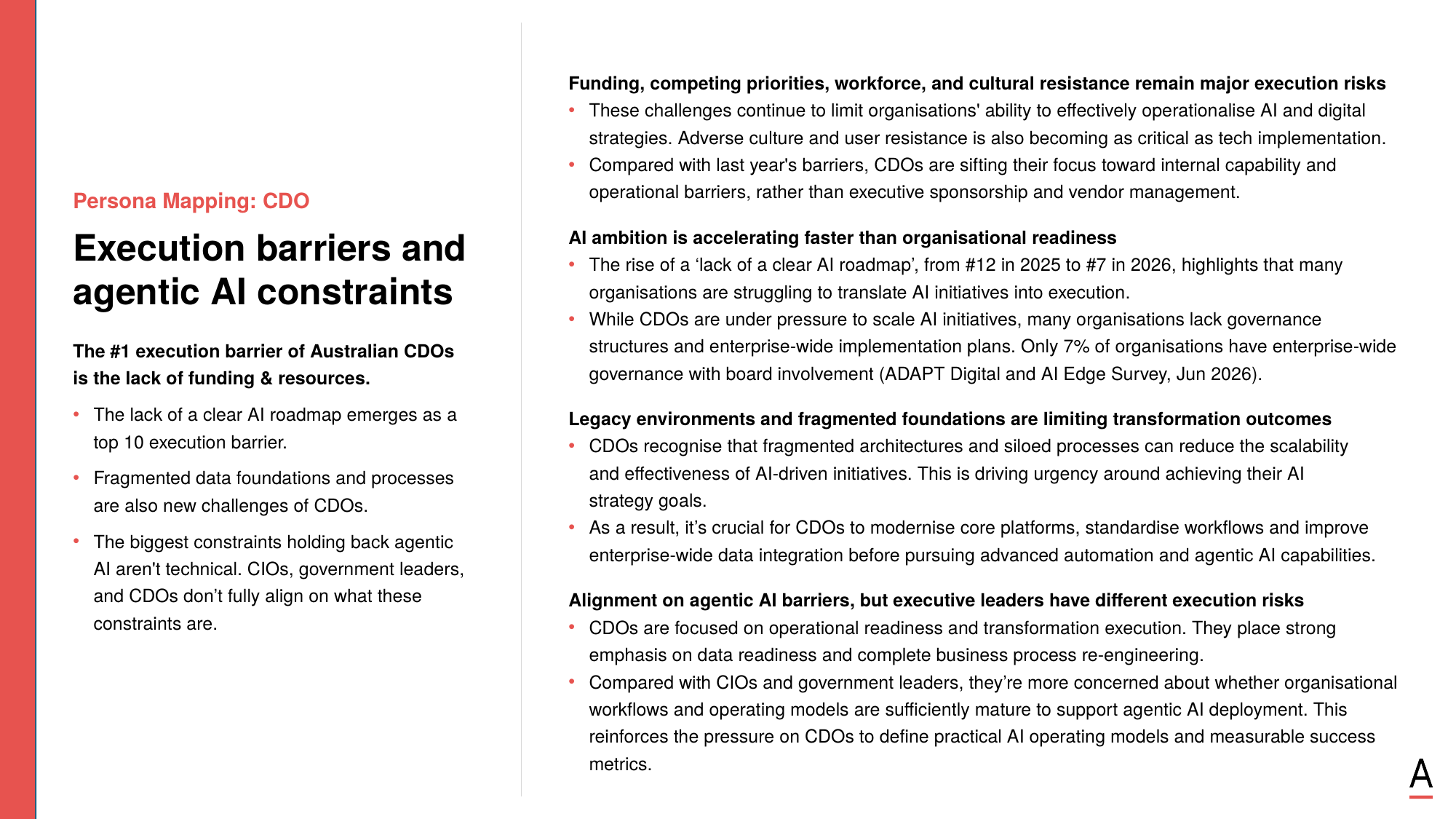

Funding, competing priorities, workforce, and cultural resistance remain major execution risks
These challenges continue to limit organisations' ability to effectively operationalise AI and digital strategies. Adverse culture and user resistance is also becoming as critical as tech implementation.
Compared with last year's barriers, CDOs are sifting their focus toward internal capability and operational barriers, rather than executive sponsorship and vendor management.
AI ambition is accelerating faster than organisational readiness
The rise of a ‘lack of a clear AI roadmap’, from #12 in 2025 to #7 in 2026, highlights that many organisations are struggling to translate AI initiatives into execution.
While CDOs are under pressure to scale AI initiatives, many organisations lack governance structures and enterprise-wide implementation plans. Only 7% of organisations have enterprise-wide governance with board involvement (ADAPT Digital and AI Edge Survey, Jun 2026).
Legacy environments and fragmented foundations are limiting transformation outcomes
CDOs recognise that fragmented architectures and siloed processes can reduce the scalability
and effectiveness of AI-driven initiatives. This is driving urgency around achieving their AI
strategy goals.
As a result, it’s crucial for CDOs to modernise core platforms, standardise workflows and improve enterprise-wide data integration before pursuing advanced automation and agentic AI capabilities.
Alignment on agentic AI barriers, but executive leaders have different execution risks
CDOs are focused on operational readiness and transformation execution. They place strong emphasis on data readiness and complete business process re-engineering.
Compared with CIOs and government leaders, they’re more concerned about whether organisational workflows and operating models are sufficiently mature to support agentic AI deployment. This reinforces the pressure on CDOs to define practical AI operating models and measurable success metrics.
Persona Mapping: CDO
Execution barriers and agentic AI constraints
The #1 execution barrier of Australian CDOs is the lack of funding & resources.
The lack of a clear AI roadmap emerges as a top 10 execution barrier.
Fragmented data foundations and processes are also new challenges of CDOs.
The biggest constraints holding back agentic AI aren't technical. CIOs, government leaders, and CDOs don’t fully align on what these constraints are.